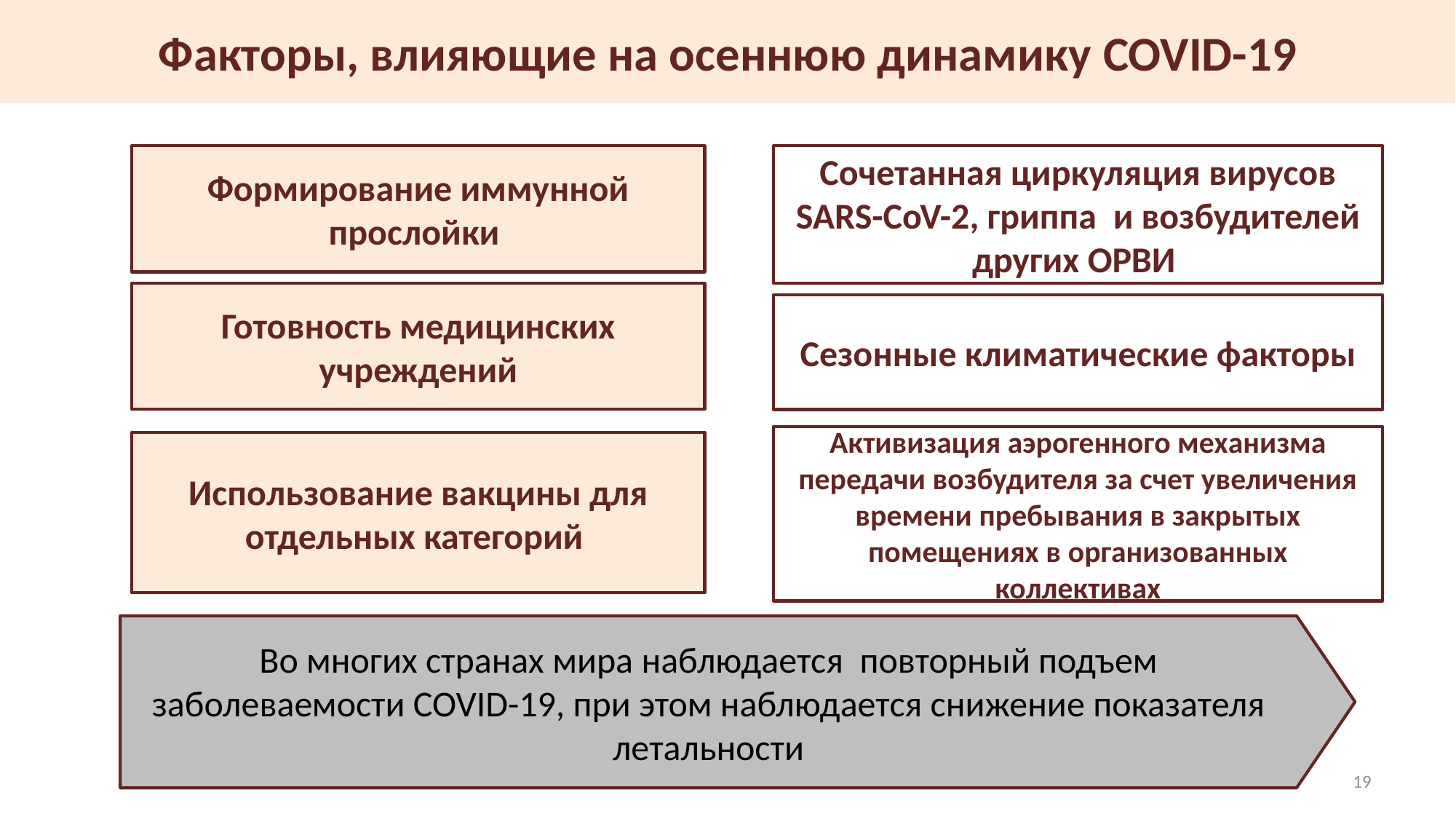

# Факторы, влияющие на осеннюю динамику COVID-19
Сочетанная циркуляция вирусов SARS-CoV-2, гриппа  и возбудителей других ОРВИ
Формирование иммунной прослойки
Готовность медицинских учреждений

Сезонные климатические факторы

Активизация аэрогенного механизма передачи возбудителя за счет увеличения времени пребывания в закрытых помещениях в организованных коллективах
Использование вакцины для отдельных категорий
Во многих странах мира наблюдается  повторный подъем заболеваемости COVID-19, при этом наблюдается снижение показателя летальности
19